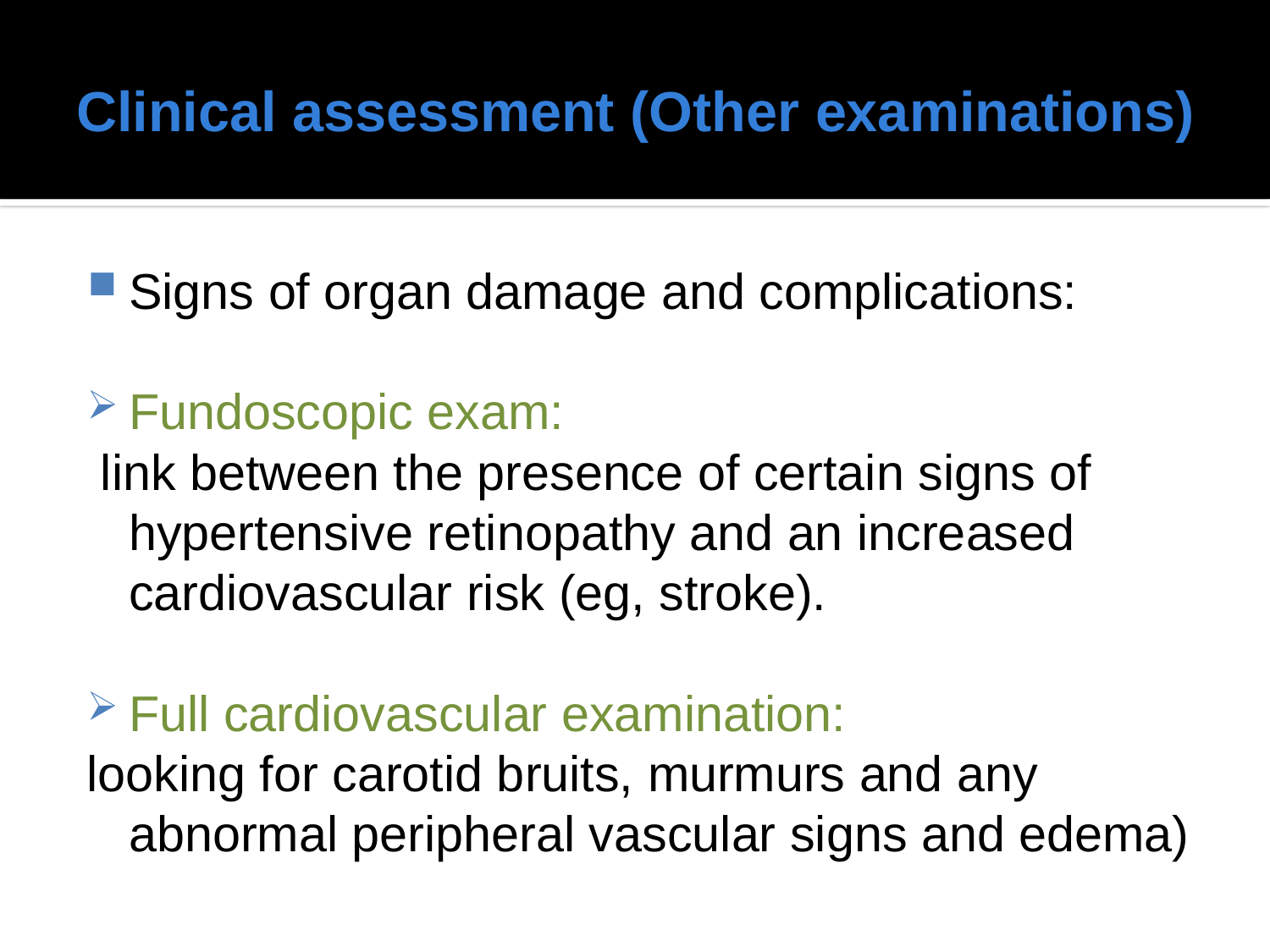

# Clinical assessment (Other examinations)
Signs of organ damage and complications:

Fundoscopic exam:
 link between the presence of certain signs of hypertensive retinopathy and an increased cardiovascular risk (eg, stroke).

Full cardiovascular examination:
looking for carotid bruits, murmurs and any abnormal peripheral vascular signs and edema)